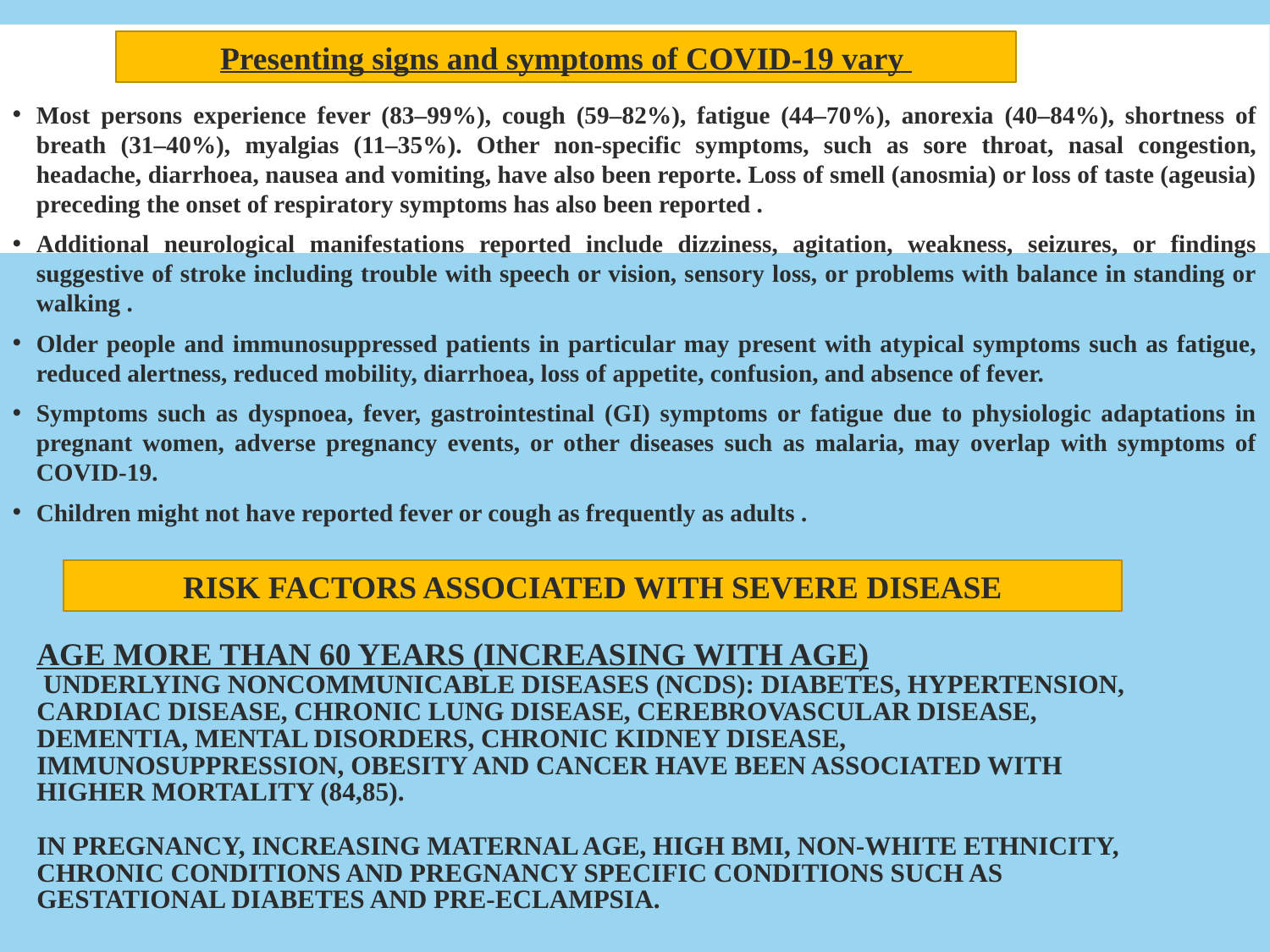

Presenting signs and symptoms of COVID-19 vary

Most persons experience fever (83–99%), cough (59–82%), fatigue (44–70%), anorexia (40–84%), shortness of breath (31–40%), myalgias (11–35%). Other non-specific symptoms, such as sore throat, nasal congestion, headache, diarrhoea, nausea and vomiting, have also been reporte. Loss of smell (anosmia) or loss of taste (ageusia) preceding the onset of respiratory symptoms has also been reported .
Additional neurological manifestations reported include dizziness, agitation, weakness, seizures, or findings suggestive of stroke including trouble with speech or vision, sensory loss, or problems with balance in standing or walking .
Older people and immunosuppressed patients in particular may present with atypical symptoms such as fatigue, reduced alertness, reduced mobility, diarrhoea, loss of appetite, confusion, and absence of fever.
Symptoms such as dyspnoea, fever, gastrointestinal (GI) symptoms or fatigue due to physiologic adaptations in pregnant women, adverse pregnancy events, or other diseases such as malaria, may overlap with symptoms of COVID-19.
Children might not have reported fever or cough as frequently as adults .
RISK FACTORS ASSOCIATED WITH SEVERE DISEASE
# Age more than 60 years (increasing with age) Underlying noncommunicable diseases (NCDs): diabetes, hypertension, cardiac disease, chronic lung disease, cerebrovascular disease, dementia, mental disorders, chronic kidney disease, immunosuppression, obesity and cancer have been associated with higher mortality (84,85). In pregnancy, increasing maternal age, high BMI, non-white ethnicity, chronic conditions and pregnancy specific conditions such as gestational diabetes and pre-eclampsia.